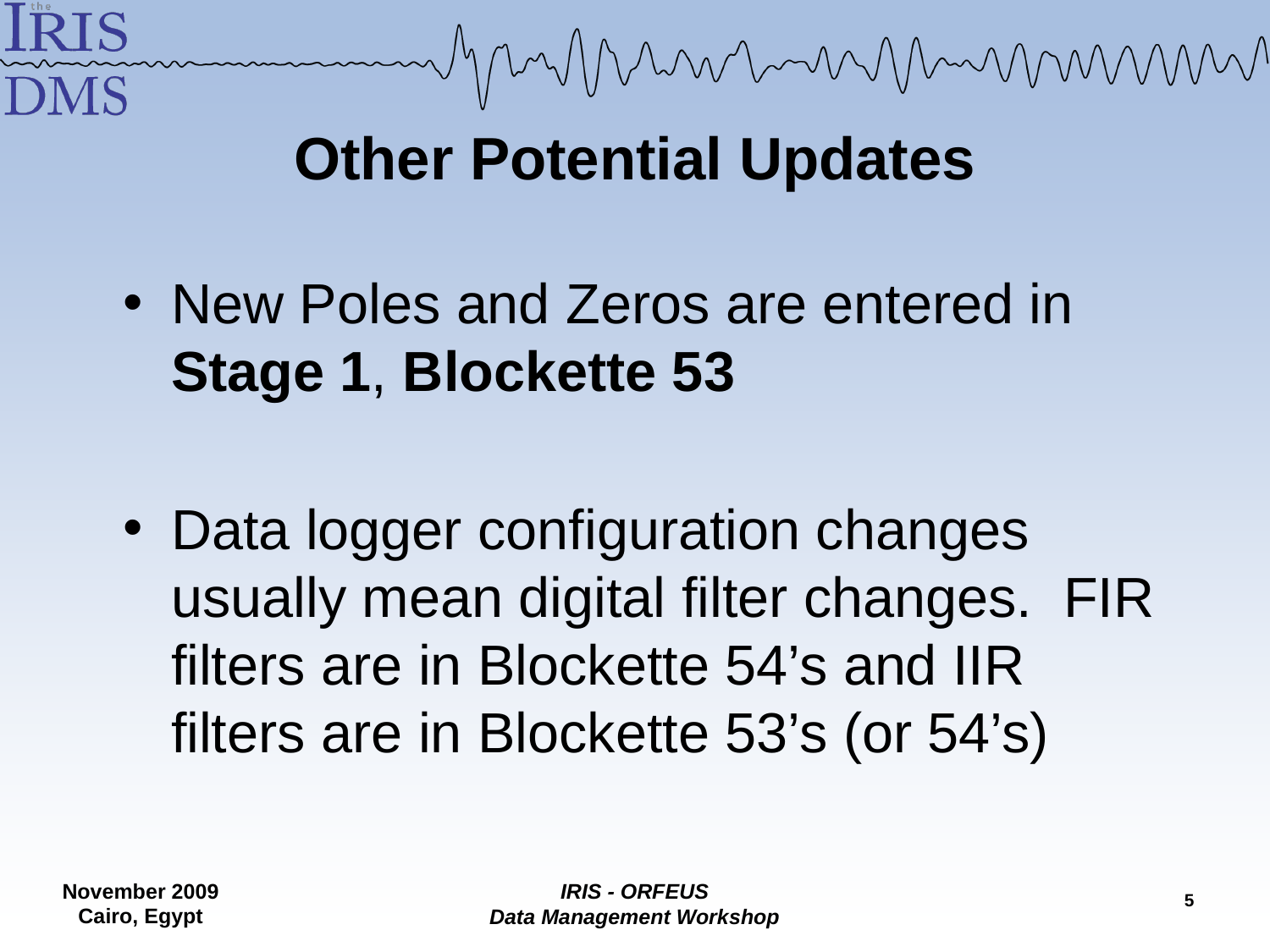

# Other Potential Updates
New Poles and Zeros are entered in Stage 1, Blockette 53

Data logger configuration changes usually mean digital filter changes.  FIR filters are in Blockette 54’s and IIR filters are in Blockette 53’s (or 54’s)

5